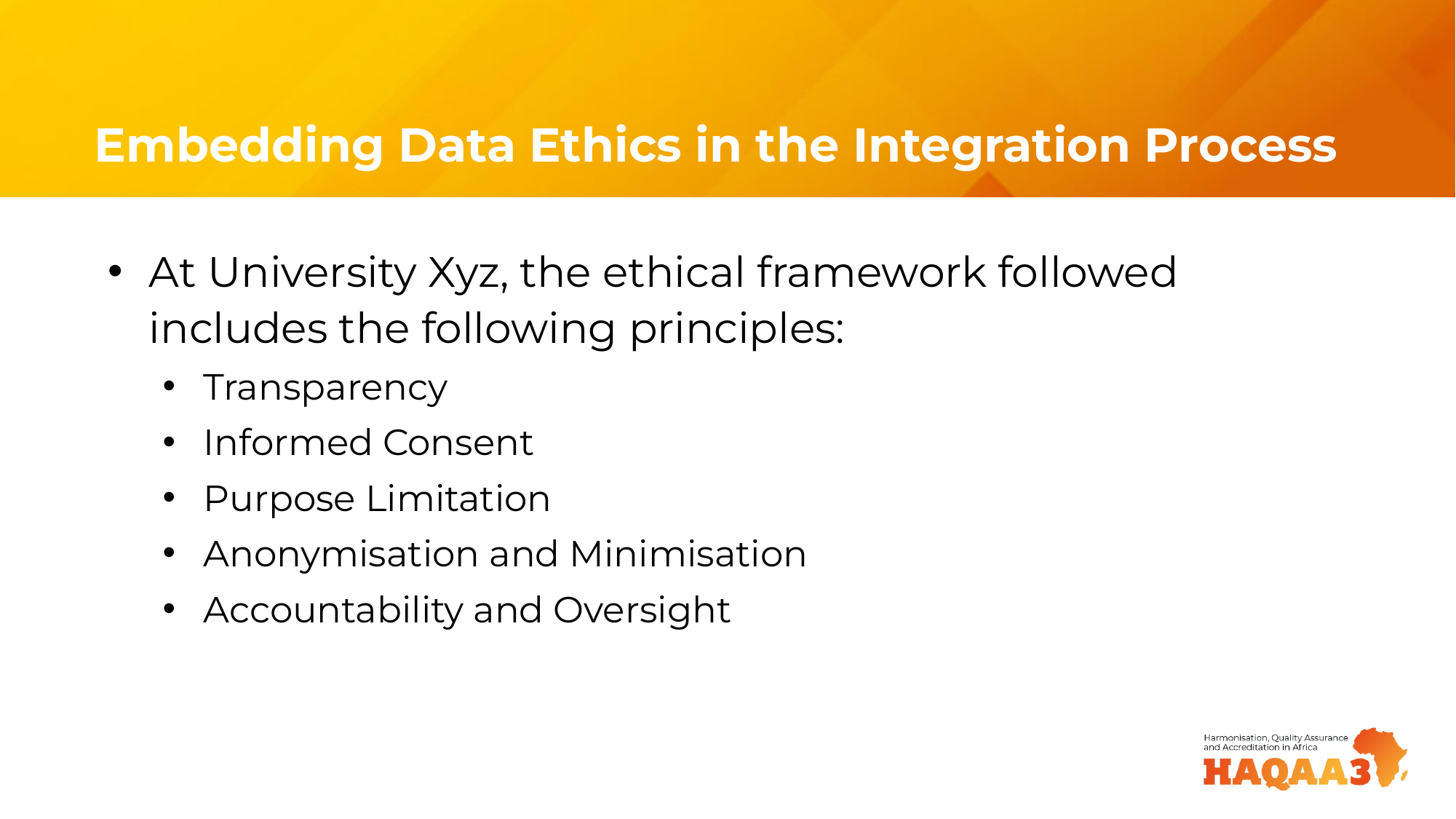

# Embedding Data Ethics in the Integration Process
At University Xyz, the ethical framework followed includes the following principles:
Transparency
Informed Consent
Purpose Limitation
Anonymisation and Minimisation
Accountability and Oversight